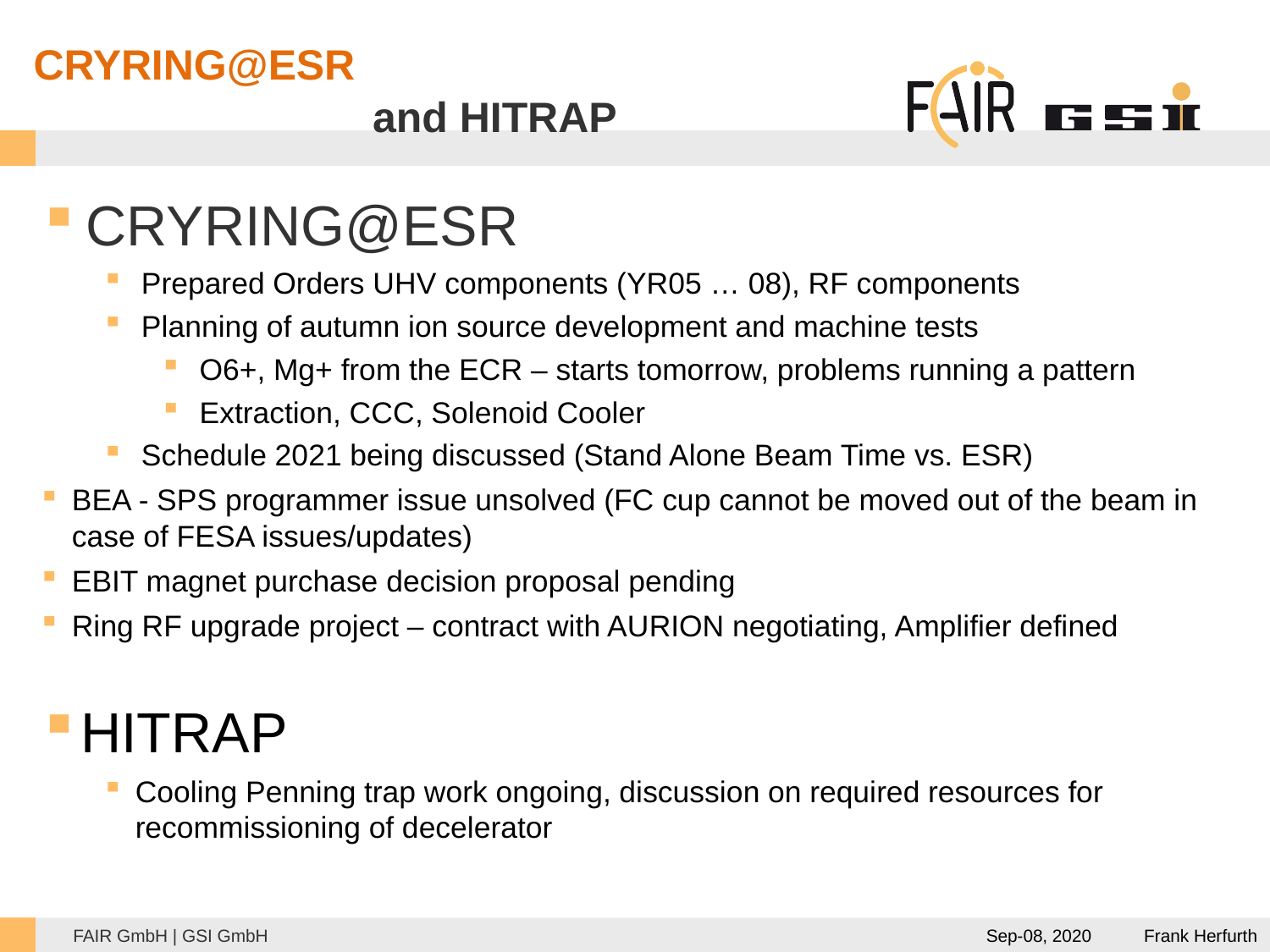

CRYRING@ESR
# and HITRAP
CRYRING@ESR
Prepared Orders UHV components (YR05 … 08), RF components
Planning of autumn ion source development and machine tests
O6+, Mg+ from the ECR – starts tomorrow, problems running a pattern
Extraction, CCC, Solenoid Cooler
Schedule 2021 being discussed (Stand Alone Beam Time vs. ESR)
BEA - SPS programmer issue unsolved (FC cup cannot be moved out of the beam in case of FESA issues/updates)
EBIT magnet purchase decision proposal pending
Ring RF upgrade project – contract with AURION negotiating, Amplifier defined

HITRAP
Cooling Penning trap work ongoing, discussion on required resources for recommissioning of decelerator

Sep-08, 2020
Frank Herfurth